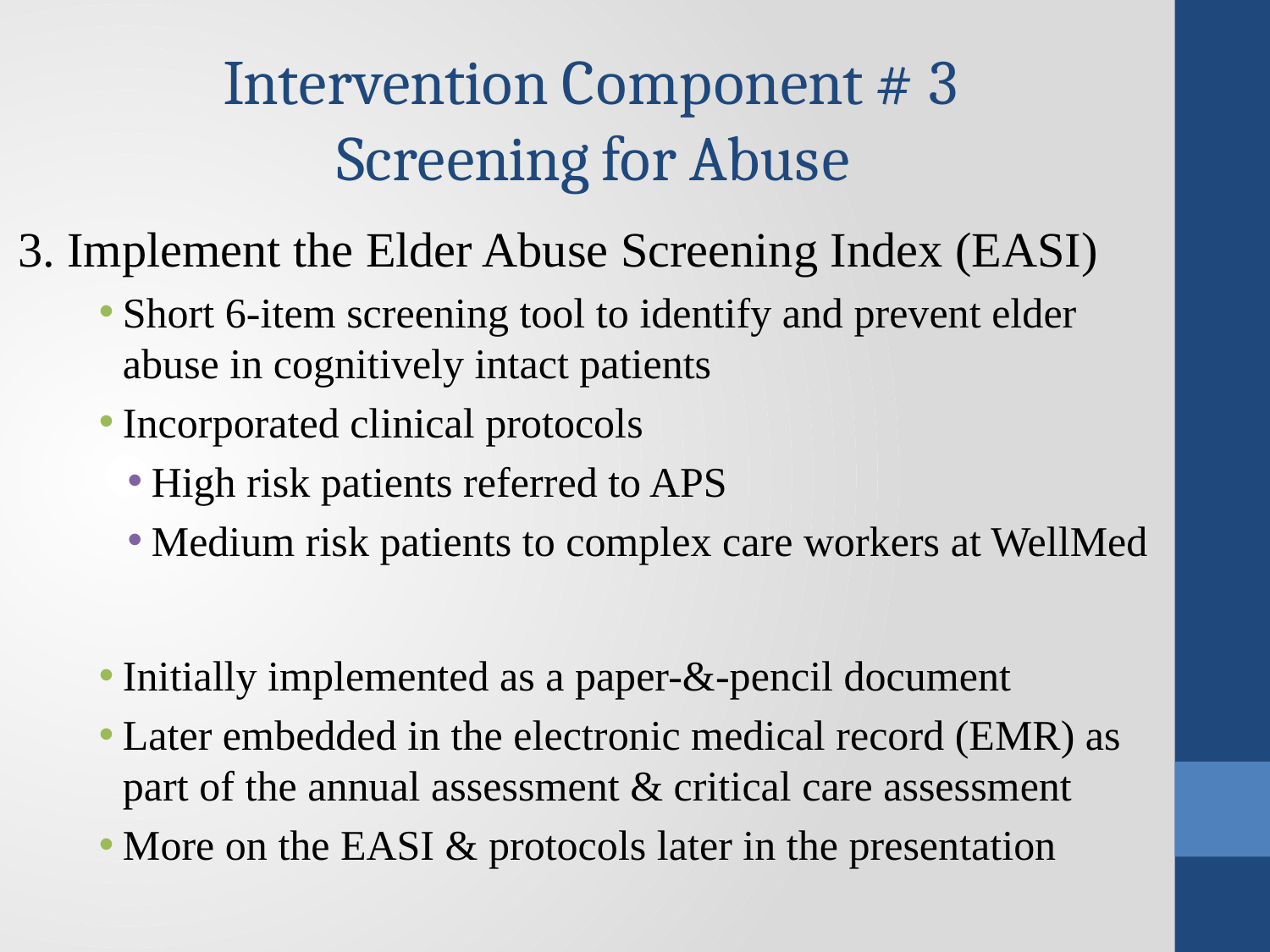

# Intervention Component # 3 Screening for Abuse
3. Implement the Elder Abuse Screening Index (EASI)
Short 6-item screening tool to identify and prevent elder abuse in cognitively intact patients
Incorporated clinical protocols
High risk patients referred to APS
Medium risk patients to complex care workers at WellMed

Initially implemented as a paper-&-pencil document
Later embedded in the electronic medical record (EMR) as part of the annual assessment & critical care assessment
More on the EASI & protocols later in the presentation